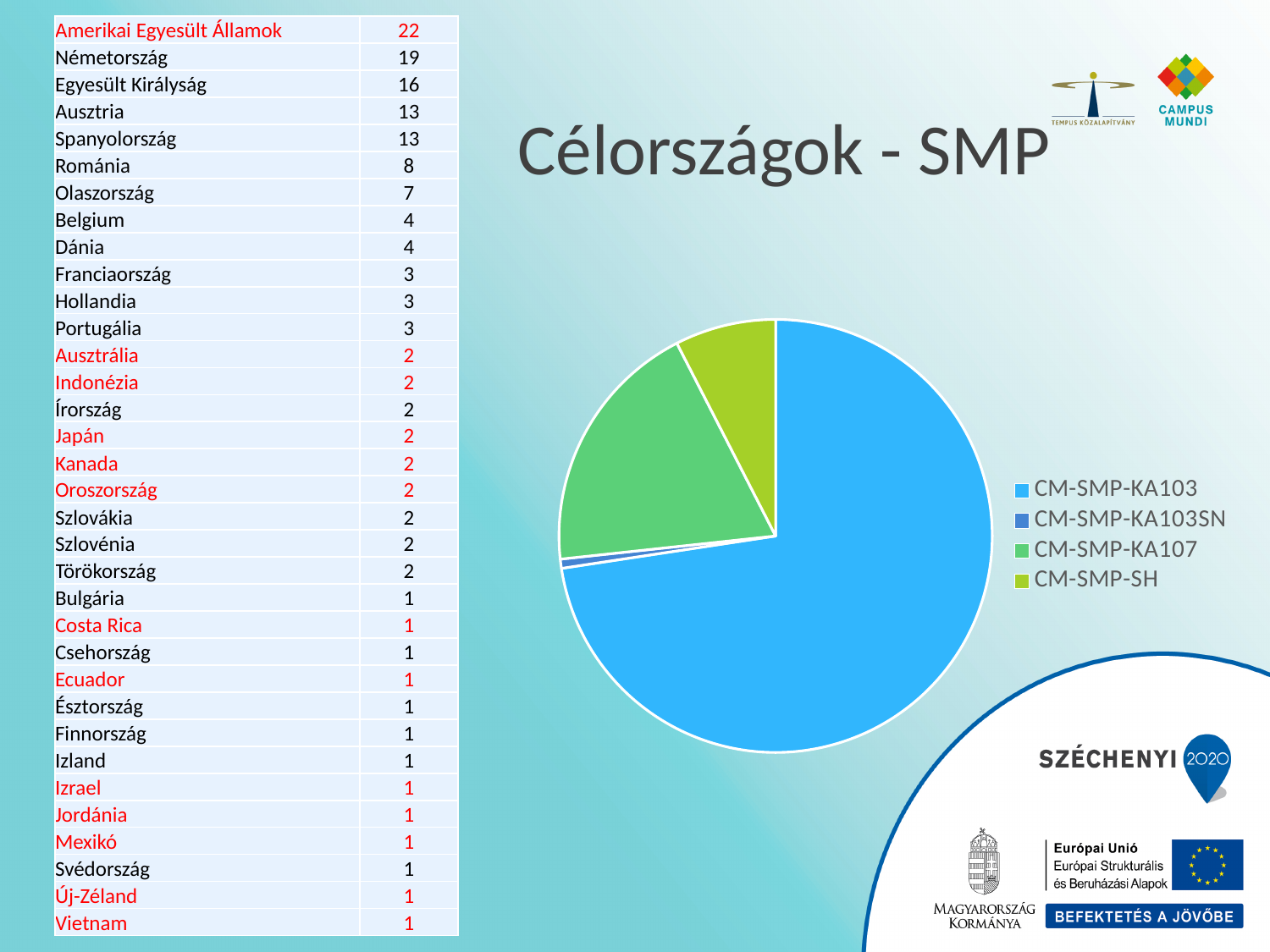

| Amerikai Egyesült Államok | 22 |
| --- | --- |
| Németország | 19 |
| Egyesült Királyság | 16 |
| Ausztria | 13 |
| Spanyolország | 13 |
| Románia | 8 |
| Olaszország | 7 |
| Belgium | 4 |
| Dánia | 4 |
| Franciaország | 3 |
| Hollandia | 3 |
| Portugália | 3 |
| Ausztrália | 2 |
| Indonézia | 2 |
| Írország | 2 |
| Japán | 2 |
| Kanada | 2 |
| Oroszország | 2 |
| Szlovákia | 2 |
| Szlovénia | 2 |
| Törökország | 2 |
| Bulgária | 1 |
| Costa Rica | 1 |
| Csehország | 1 |
| Ecuador | 1 |
| Észtország | 1 |
| Finnország | 1 |
| Izland | 1 |
| Izrael | 1 |
| Jordánia | 1 |
| Mexikó | 1 |
| Svédország | 1 |
| Új-Zéland | 1 |
| Vietnam | 1 |
# Célországok - SMP

### Chart

| Category | Összeg |
|---|---|
| CM-SMP-KA103 | 106.0 |
| CM-SMP-KA103SN | 1.0 |
| CM-SMP-KA107 | 28.0 |
| CM-SMP-SH | 11.0 |